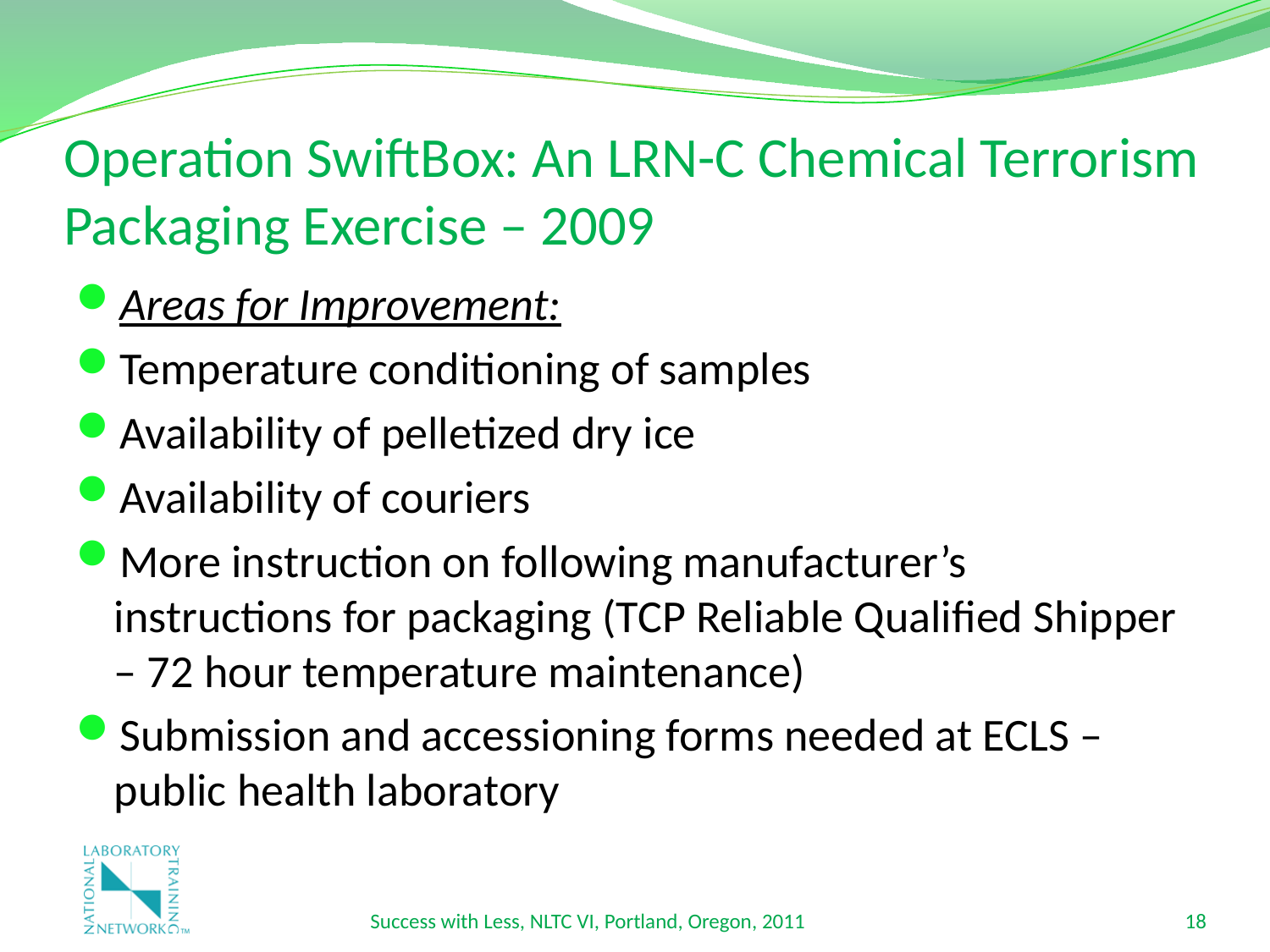

# Operation SwiftBox: An LRN-C Chemical Terrorism Packaging Exercise – 2009
Areas for Improvement:
Temperature conditioning of samples
Availability of pelletized dry ice
Availability of couriers
More instruction on following manufacturer’s instructions for packaging (TCP Reliable Qualified Shipper – 72 hour temperature maintenance)
Submission and accessioning forms needed at ECLS – public health laboratory

Success with Less, NLTC VI, Portland, Oregon, 2011
18